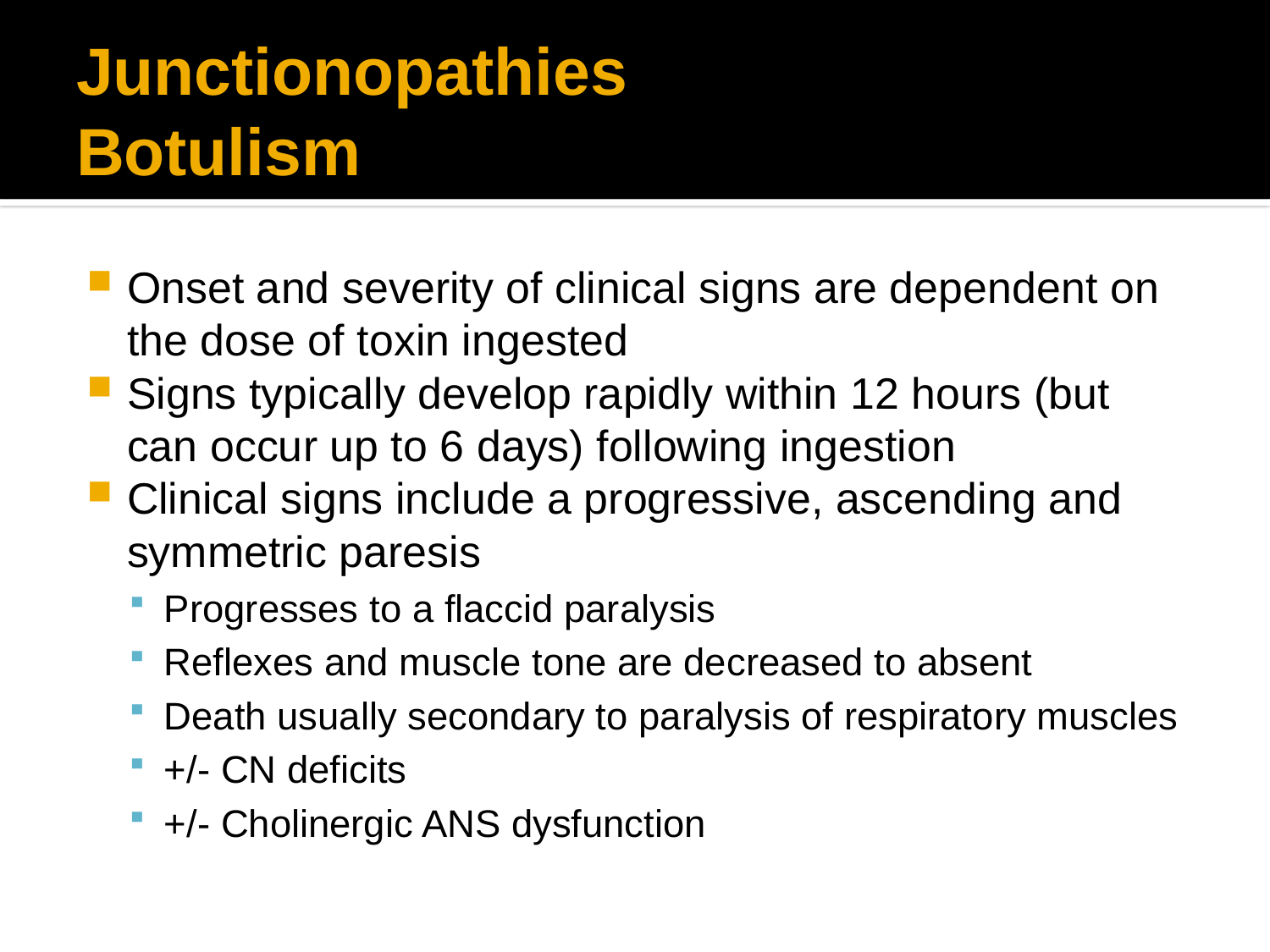

# Junctionopathies Botulism
Onset and severity of clinical signs are dependent on the dose of toxin ingested
Signs typically develop rapidly within 12 hours (but can occur up to 6 days) following ingestion
Clinical signs include a progressive, ascending and symmetric paresis
Progresses to a flaccid paralysis
Reflexes and muscle tone are decreased to absent
Death usually secondary to paralysis of respiratory muscles
+/- CN deficits
+/- Cholinergic ANS dysfunction